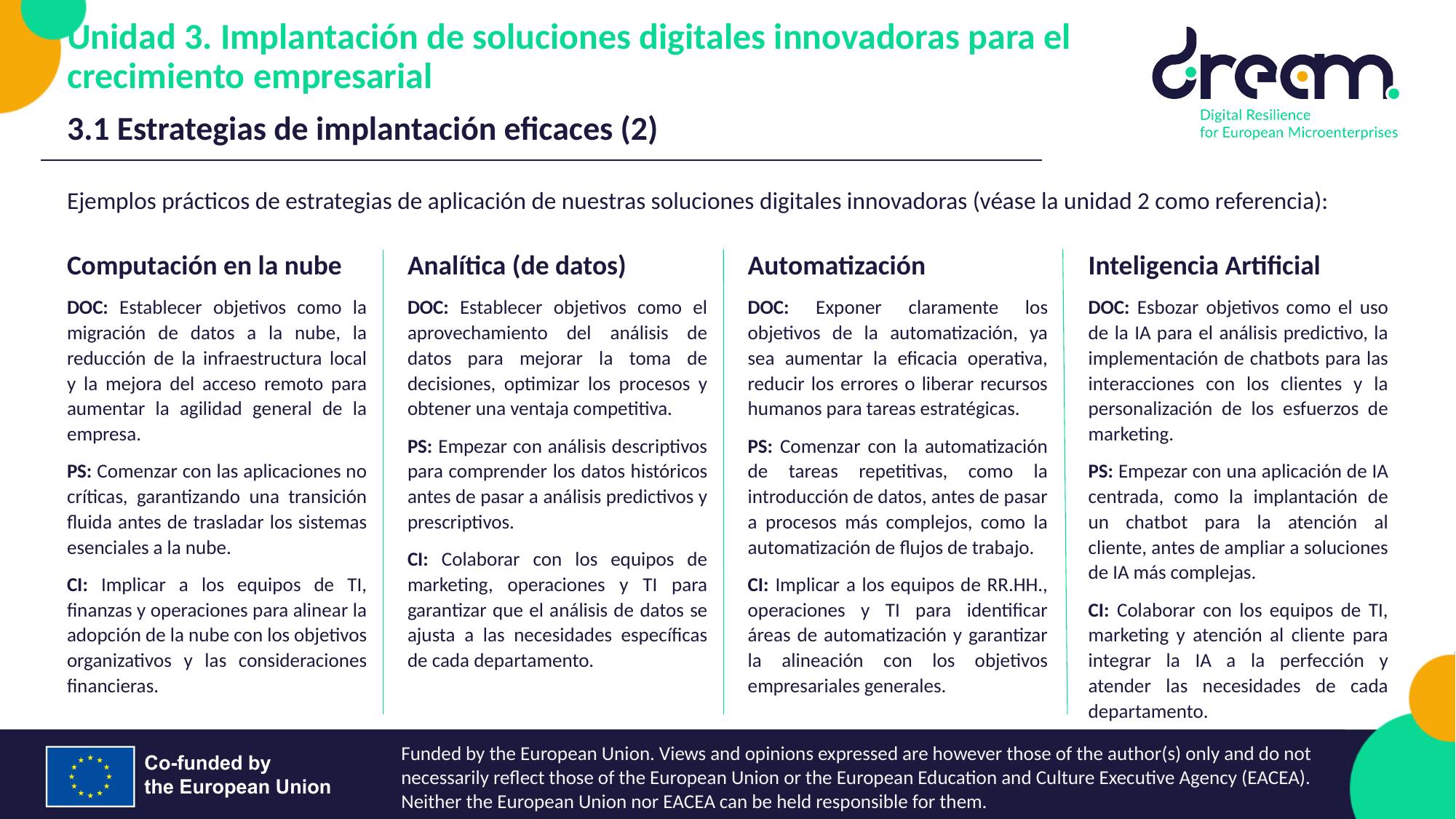

Unidad 3. Implantación de soluciones digitales innovadoras para el crecimiento empresarial
3.1 Estrategias de implantación eficaces (2)
Ejemplos prácticos de estrategias de aplicación de nuestras soluciones digitales innovadoras (véase la unidad 2 como referencia):
Computación en la nube

DOC: Establecer objetivos como la migración de datos a la nube, la reducción de la infraestructura local y la mejora del acceso remoto para aumentar la agilidad general de la empresa.
PS: Comenzar con las aplicaciones no críticas, garantizando una transición fluida antes de trasladar los sistemas esenciales a la nube.
CI: Implicar a los equipos de TI, finanzas y operaciones para alinear la adopción de la nube con los objetivos organizativos y las consideraciones financieras.
Analítica (de datos)

DOC: Establecer objetivos como el aprovechamiento del análisis de datos para mejorar la toma de decisiones, optimizar los procesos y obtener una ventaja competitiva.
PS: Empezar con análisis descriptivos para comprender los datos históricos antes de pasar a análisis predictivos y prescriptivos.
CI: Colaborar con los equipos de marketing, operaciones y TI para garantizar que el análisis de datos se ajusta a las necesidades específicas de cada departamento.
Automatización

DOC: Exponer claramente los objetivos de la automatización, ya sea aumentar la eficacia operativa, reducir los errores o liberar recursos humanos para tareas estratégicas.
PS: Comenzar con la automatización de tareas repetitivas, como la introducción de datos, antes de pasar a procesos más complejos, como la automatización de flujos de trabajo.
CI: Implicar a los equipos de RR.HH., operaciones y TI para identificar áreas de automatización y garantizar la alineación con los objetivos empresariales generales.
Inteligencia Artificial

DOC: Esbozar objetivos como el uso de la IA para el análisis predictivo, la implementación de chatbots para las interacciones con los clientes y la personalización de los esfuerzos de marketing.
PS: Empezar con una aplicación de IA centrada, como la implantación de un chatbot para la atención al cliente, antes de ampliar a soluciones de IA más complejas.
CI: Colaborar con los equipos de TI, marketing y atención al cliente para integrar la IA a la perfección y atender las necesidades de cada departamento.